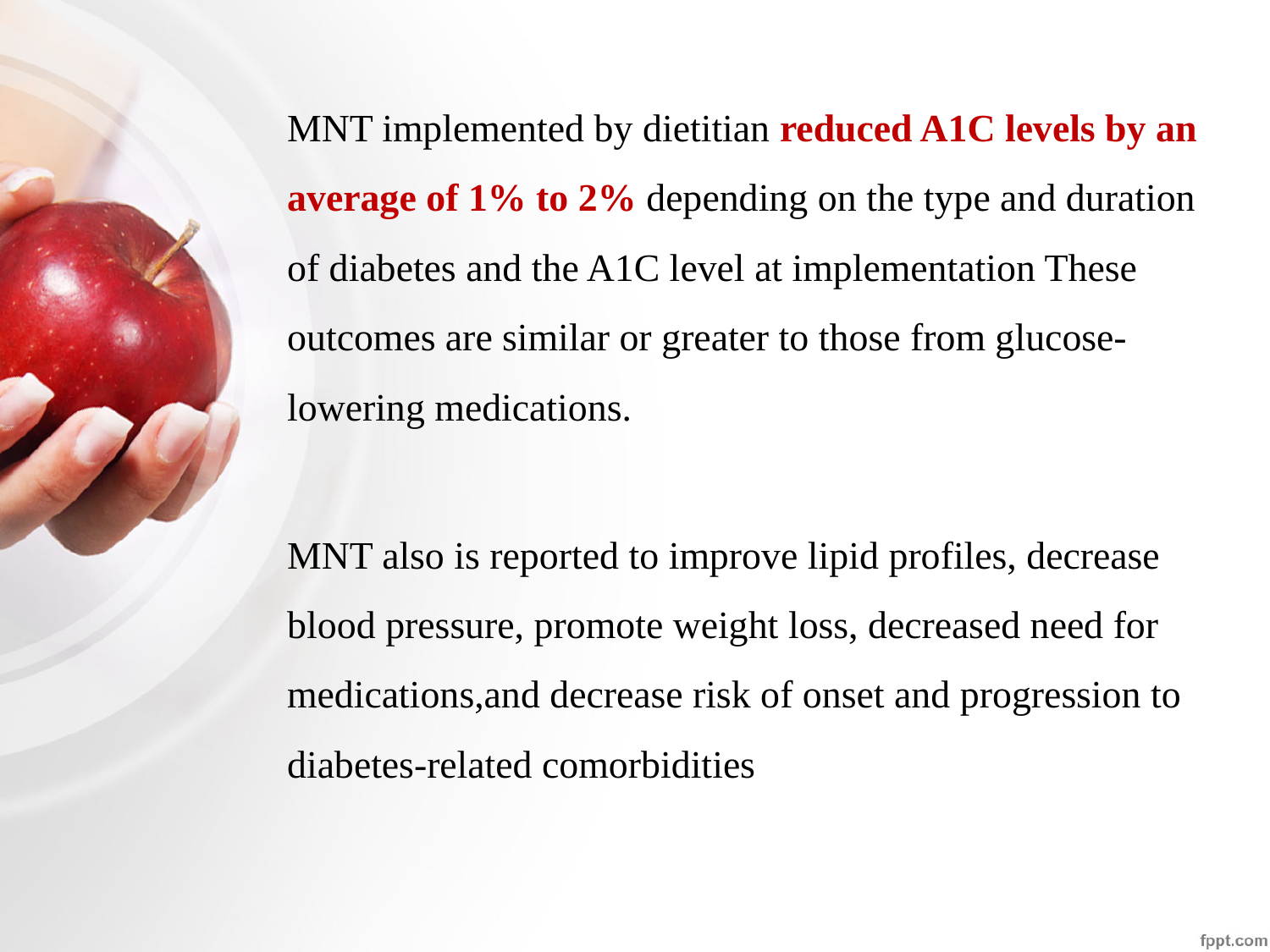

MNT implemented by dietitian reduced A1C levels by an average of 1% to 2% depending on the type and duration of diabetes and the A1C level at implementation These outcomes are similar or greater to those from glucose-lowering medications.

MNT also is reported to improve lipid profiles, decrease blood pressure, promote weight loss, decreased need for medications,and decrease risk of onset and progression to diabetes-related comorbidities